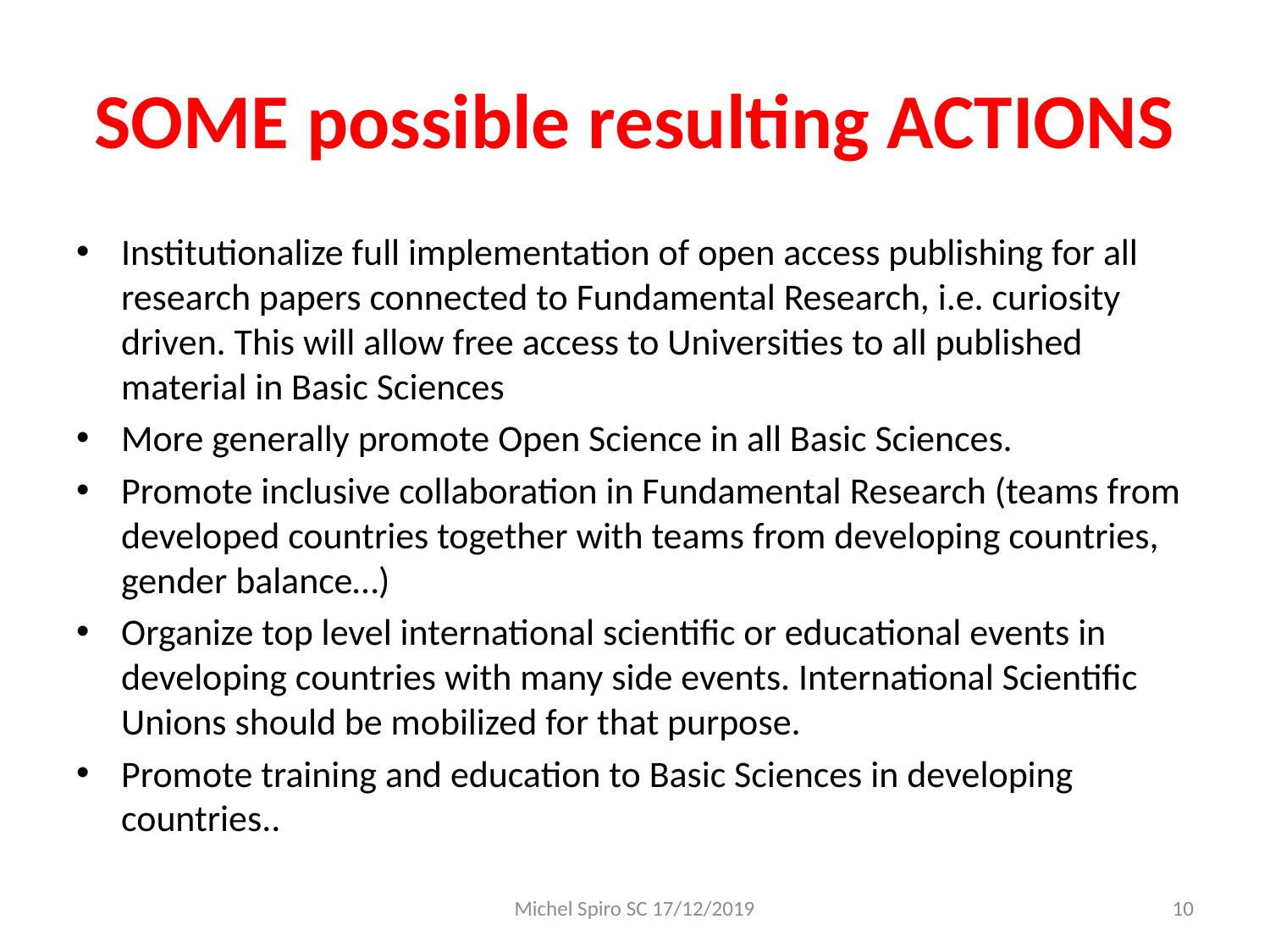

# SOME possible resulting ACTIONS
Institutionalize full implementation of open access publishing for all research papers connected to Fundamental Research, i.e. curiosity driven. This will allow free access to Universities to all published material in Basic Sciences
More generally promote Open Science in all Basic Sciences.
Promote inclusive collaboration in Fundamental Research (teams from developed countries together with teams from developing countries, gender balance…)
Organize top level international scientific or educational events in developing countries with many side events. International Scientific Unions should be mobilized for that purpose.
Promote training and education to Basic Sciences in developing countries..

Michel Spiro SC 17/12/2019
10